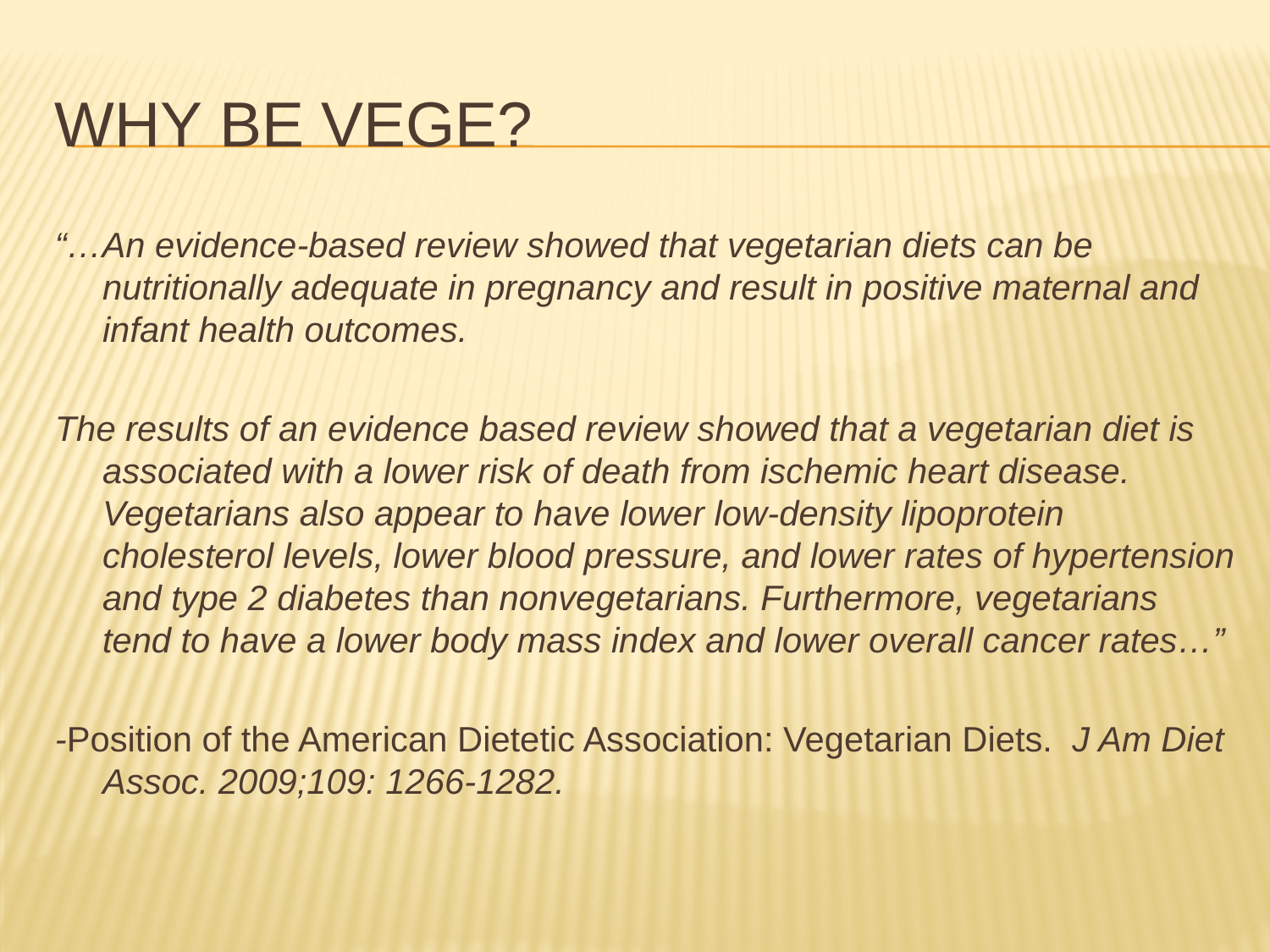

# Why be vege?
“…An evidence-based review showed that vegetarian diets can be nutritionally adequate in pregnancy and result in positive maternal and infant health outcomes.

The results of an evidence based review showed that a vegetarian diet is associated with a lower risk of death from ischemic heart disease. Vegetarians also appear to have lower low-density lipoprotein cholesterol levels, lower blood pressure, and lower rates of hypertension and type 2 diabetes than nonvegetarians. Furthermore, vegetarians tend to have a lower body mass index and lower overall cancer rates…”

-Position of the American Dietetic Association: Vegetarian Diets.  J Am Diet Assoc. 2009;109: 1266-1282.